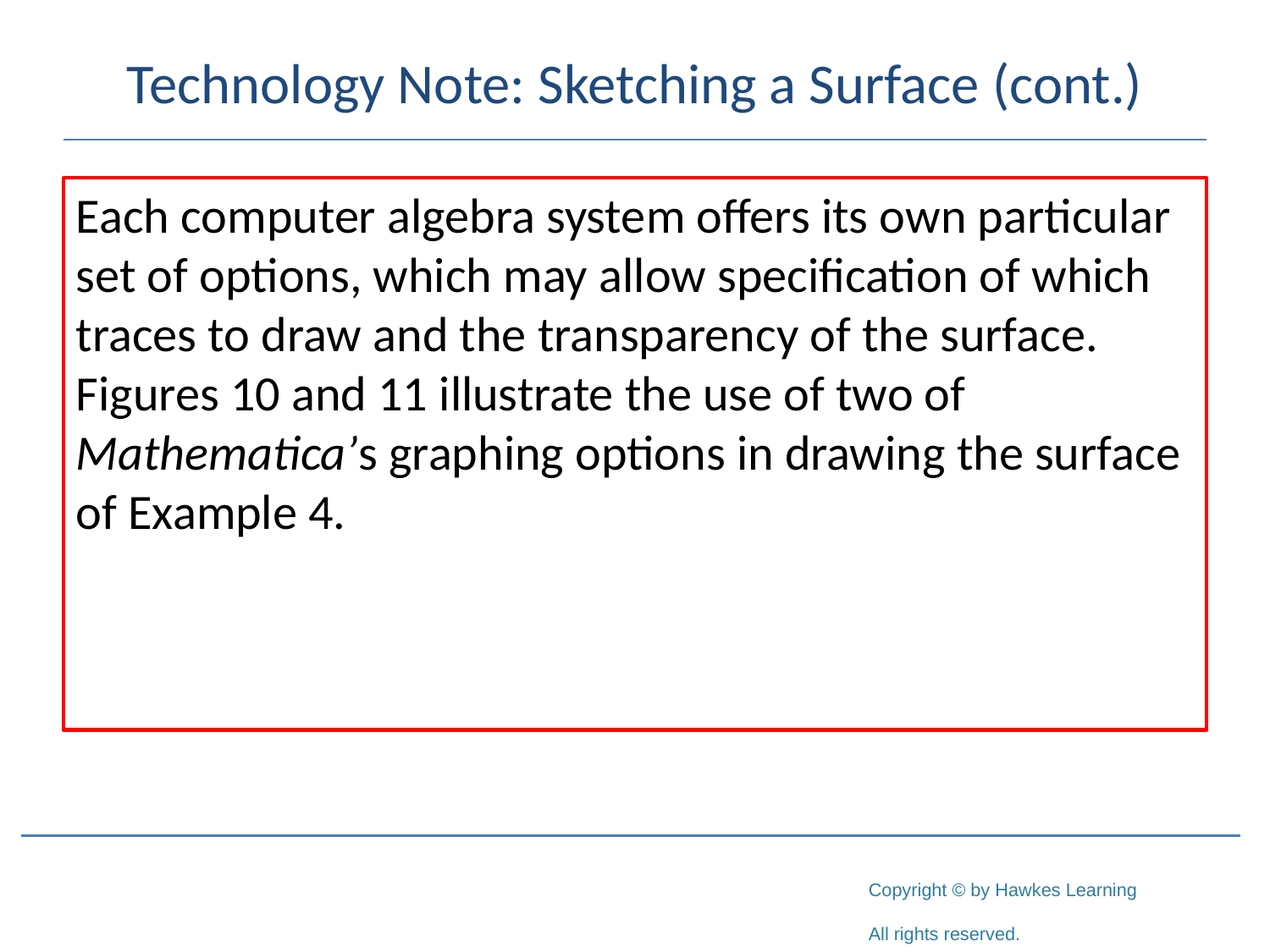

# Technology Note: Sketching a Surface (cont.)
Each computer algebra system offers its own particular set of options, which may allow specification of which traces to draw and the transparency of the surface. Figures 10 and 11 illustrate the use of two of Mathematica’s graphing options in drawing the surface of Example 4.